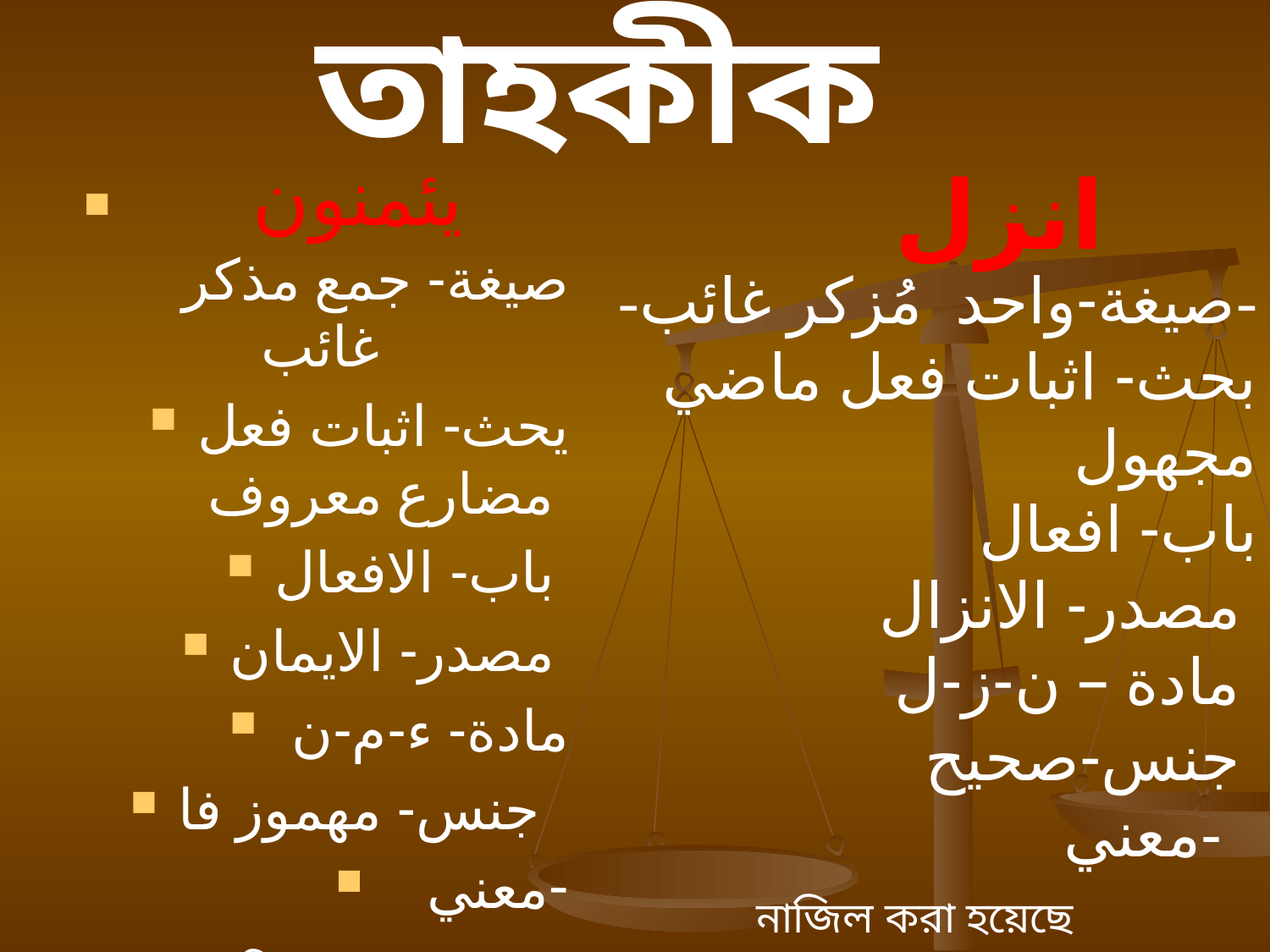

# তাহকীক
                                  يئمنون
انزل
                               صيغة- جمع مذكر غائب
يحث- اثبات فعل مضارع معروف
باب- الافعال
مصدر- الايمان
 مادة- ء-م-ن
جنس- مهموز فا
   معني-
তারা বিশ্বাস স্থাপন করে।
-صيغة-واحد  مُزكر غائب-
بحث- اثبات فعل ماضي مجهول
باب- افعال
مصدر- الانزال
مادة – ن-ز-ل
جنس-صحيح
معني-
নাজিল করা হয়েছে